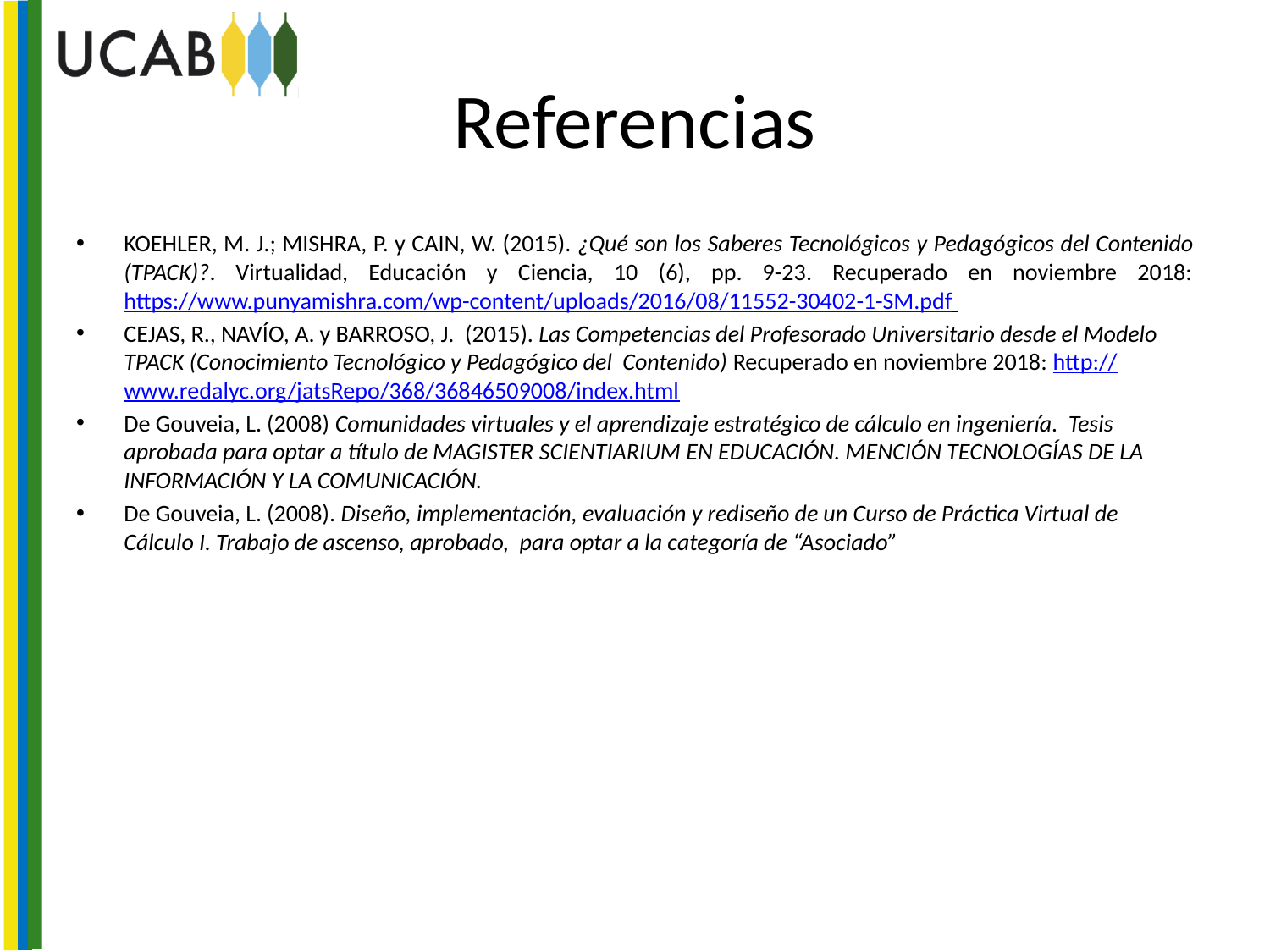

# Referencias
KOEHLER, M. J.; MISHRA, P. y CAIN, W. (2015). ¿Qué son los Saberes Tecnológicos y Pedagógicos del Contenido (TPACK)?. Virtualidad, Educación y Ciencia, 10 (6), pp. 9-23. Recuperado en noviembre 2018: https://www.punyamishra.com/wp-content/uploads/2016/08/11552-30402-1-SM.pdf
CEJAS, R., NAVÍO, A. y BARROSO, J.  (2015). Las Competencias del Profesorado Universitario desde el Modelo TPACK (Conocimiento Tecnológico y Pedagógico del  Contenido) Recuperado en noviembre 2018: http://www.redalyc.org/jatsRepo/368/36846509008/index.html
De Gouveia, L. (2008) Comunidades virtuales y el aprendizaje estratégico de cálculo en ingeniería.  Tesis aprobada para optar a título de MAGISTER SCIENTIARIUM EN EDUCACIÓN. MENCIÓN TECNOLOGÍAS DE LA INFORMACIÓN Y LA COMUNICACIÓN.
De Gouveia, L. (2008). Diseño, implementación, evaluación y rediseño de un Curso de Práctica Virtual de Cálculo I. Trabajo de ascenso, aprobado,  para optar a la categoría de “Asociado”